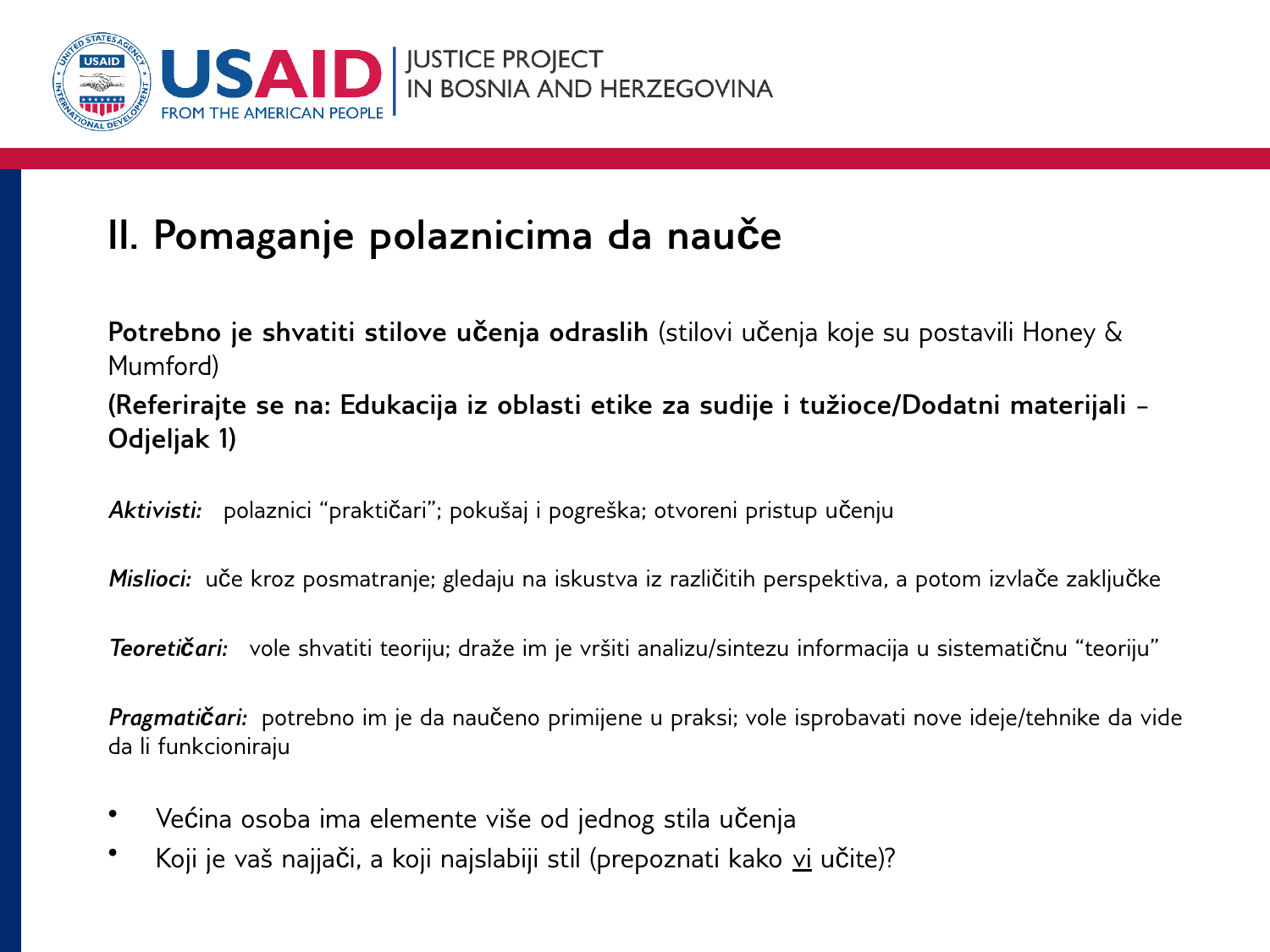

# II. Pomaganje polaznicima da nauče
Potrebno je shvatiti stilove učenja odraslih (stilovi učenja koje su postavili Honey & Mumford)
(Referirajte se na: Edukacija iz oblasti etike za sudije i tužioce/Dodatni materijali – Odjeljak 1)

Aktivisti:   polaznici “praktičari”; pokušaj i pogreška; otvoreni pristup učenju

Mislioci:  uče kroz posmatranje; gledaju na iskustva iz različitih perspektiva, a potom izvlače zaključke

Teoretičari:   vole shvatiti teoriju; draže im je vršiti analizu/sintezu informacija u sistematičnu “teoriju”

Pragmatičari:  potrebno im je da naučeno primijene u praksi; vole isprobavati nove ideje/tehnike da vide da li funkcioniraju

Većina osoba ima elemente više od jednog stila učenja
Koji je vaš najjači, a koji najslabiji stil (prepoznati kako vi učite)?